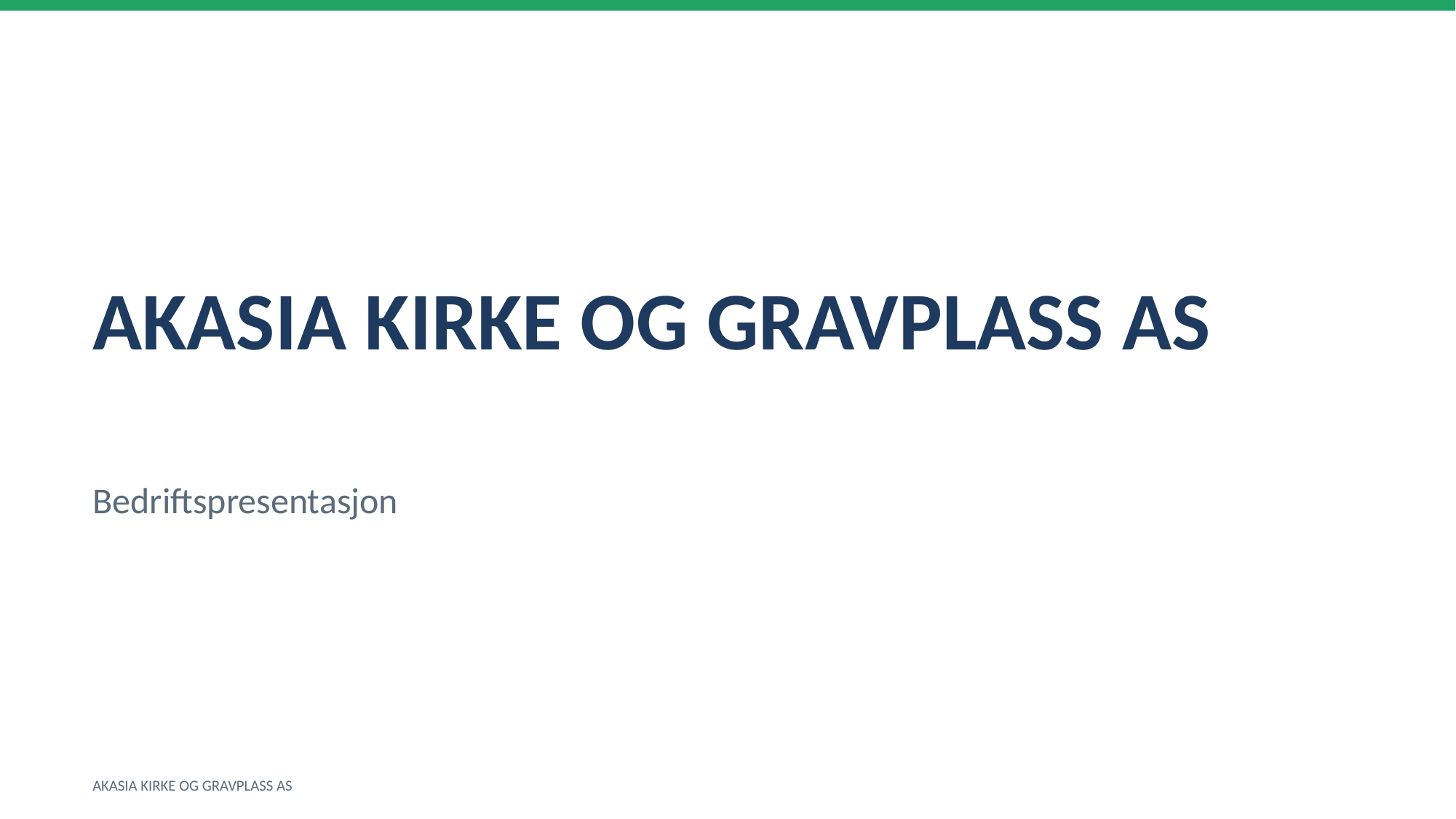

AKASIA KIRKE OG GRAVPLASS AS
Bedriftspresentasjon
AKASIA KIRKE OG GRAVPLASS AS